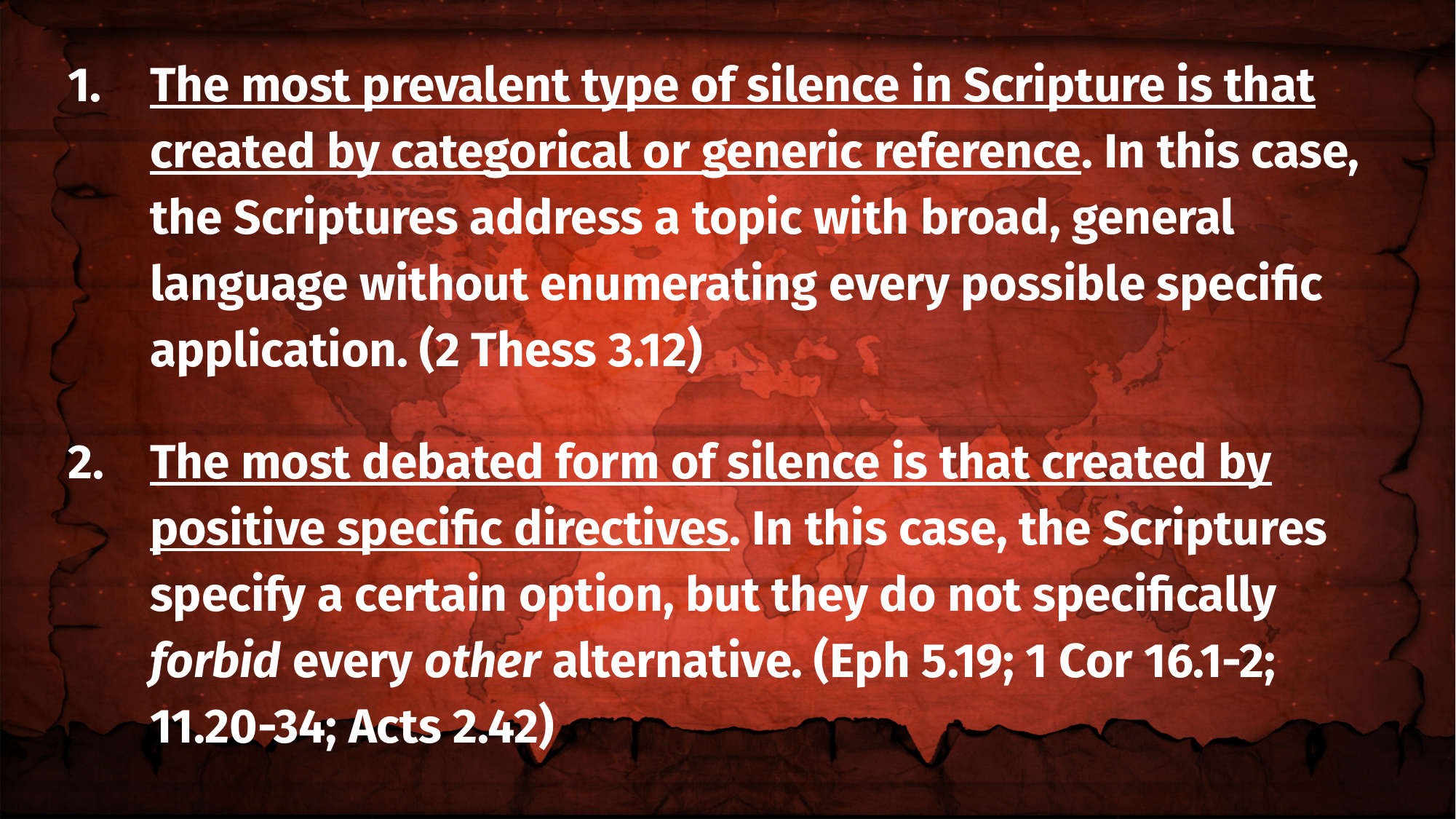

The most prevalent type of silence in Scripture is that created by categorical or generic reference. In this case, the Scriptures address a topic with broad, general language without enumerating every possible specific application. (2 Thess 3.12)

The most debated form of silence is that created by positive specific directives. In this case, the Scriptures specify a certain option, but they do not specifically forbid every other alternative. (Eph 5.19; 1 Cor 16.1-2; 11.20-34; Acts 2.42)